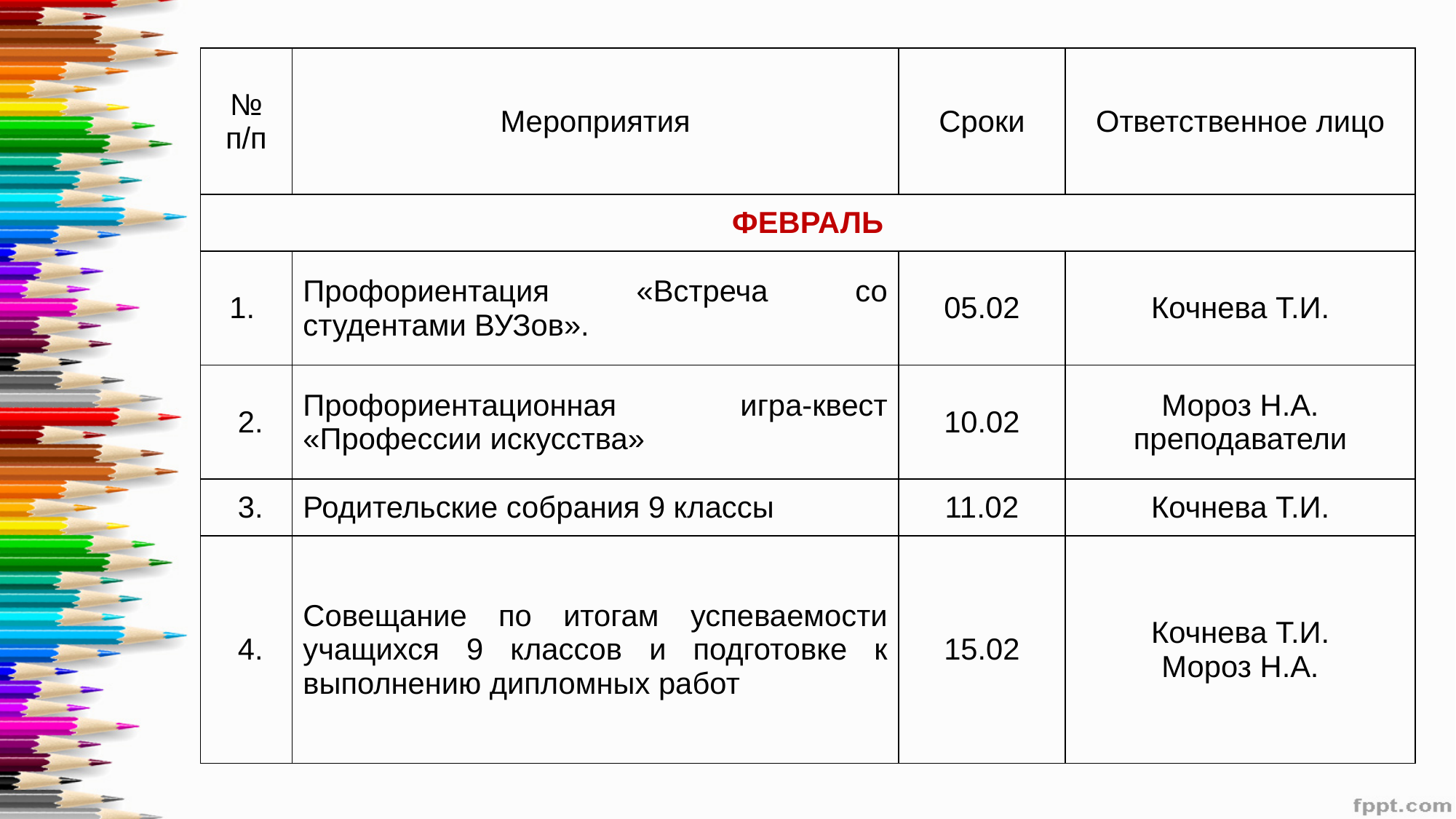

| № п/п | Мероприятия | Сроки | Ответственное лицо |
| --- | --- | --- | --- |
| ФЕВРАЛЬ |  |  |  |
| 1. | Профориентация «Встреча со студентами ВУЗов». | 05.02 | Кочнева Т.И. |
| 2. | Профориентационная игра-квест «Профессии искусства» | 10.02 | Мороз Н.А. преподаватели |
| 3. | Родительские собрания 9 классы | 11.02 | Кочнева Т.И. |
| 4. | Совещание по итогам успеваемости учащихся 9 классов и подготовке к выполнению дипломных работ | 15.02 | Кочнева Т.И. Мороз Н.А. |